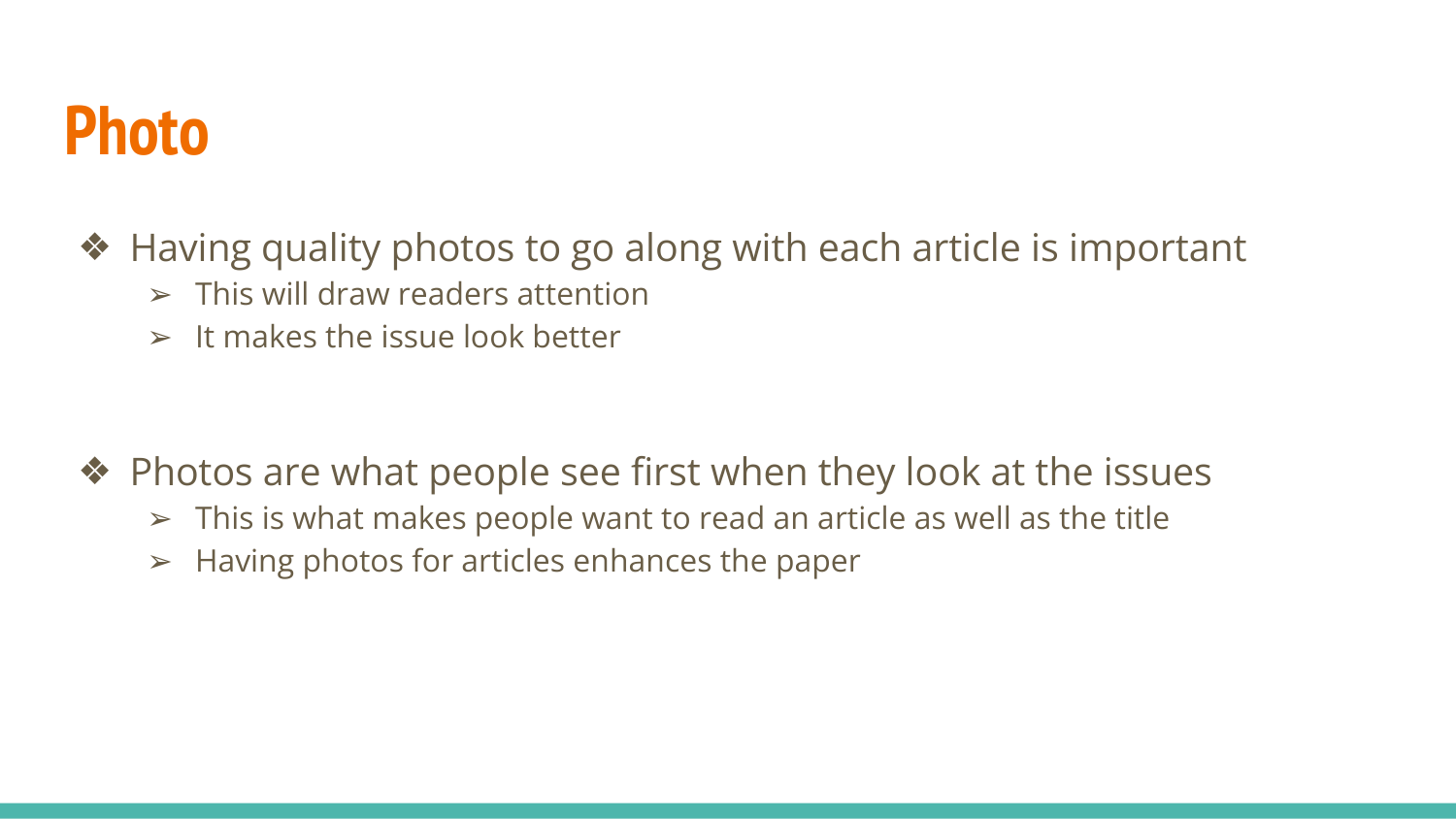

# Photo
Having quality photos to go along with each article is important
This will draw readers attention
It makes the issue look better

Photos are what people see first when they look at the issues
This is what makes people want to read an article as well as the title
Having photos for articles enhances the paper